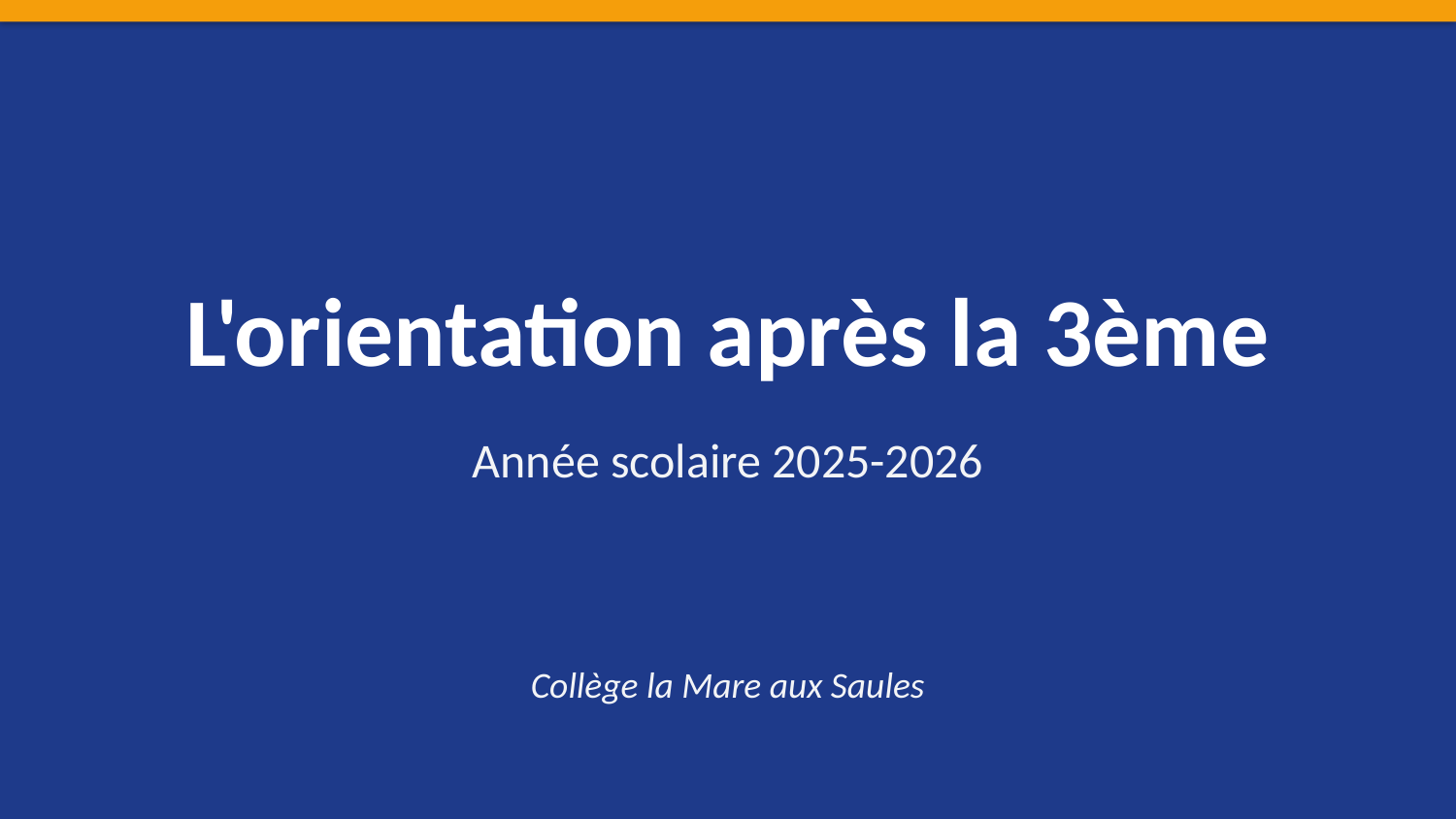

L'orientation après la 3ème
Année scolaire 2025-2026
Collège la Mare aux Saules